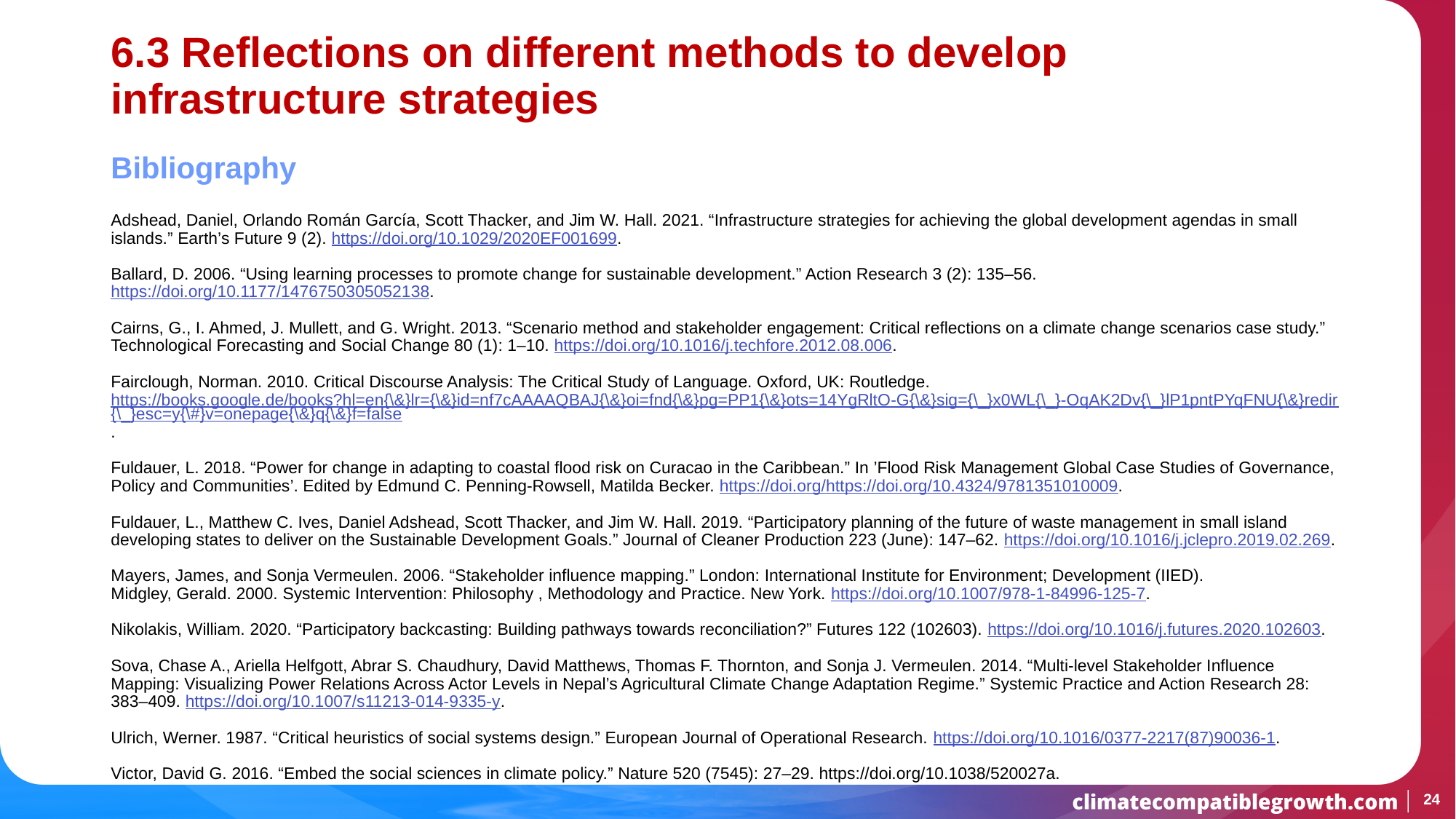

# 6.3 Reflections on different methods to develop infrastructure strategies
Bibliography

Adshead, Daniel, Orlando Román García, Scott Thacker, and Jim W. Hall. 2021. “Infrastructure strategies for achieving the global development agendas in small islands.” Earth’s Future 9 (2). https://doi.org/10.1029/2020EF001699.

Ballard, D. 2006. “Using learning processes to promote change for sustainable development.” Action Research 3 (2): 135–56. https://doi.org/10.1177/1476750305052138.

Cairns, G., I. Ahmed, J. Mullett, and G. Wright. 2013. “Scenario method and stakeholder engagement: Critical reflections on a climate change scenarios case study.” Technological Forecasting and Social Change 80 (1): 1–10. https://doi.org/10.1016/j.techfore.2012.08.006.

Fairclough, Norman. 2010. Critical Discourse Analysis: The Critical Study of Language. Oxford, UK: Routledge. https://books.google.de/books?hl=en{\&}lr={\&}id=nf7cAAAAQBAJ{\&}oi=fnd{\&}pg=PP1{\&}ots=14YgRltO-G{\&}sig={\_}x0WL{\_}-OqAK2Dv{\_}lP1pntPYqFNU{\&}redir{\_}esc=y{\#}v=onepage{\&}q{\&}f=false.

Fuldauer, L. 2018. “Power for change in adapting to coastal flood risk on Curacao in the Caribbean.” In ’Flood Risk Management Global Case Studies of Governance, Policy and Communities’. Edited by Edmund C. Penning-Rowsell, Matilda Becker. https://doi.org/https://doi.org/10.4324/9781351010009.

Fuldauer, L., Matthew C. Ives, Daniel Adshead, Scott Thacker, and Jim W. Hall. 2019. “Participatory planning of the future of waste management in small island developing states to deliver on the Sustainable Development Goals.” Journal of Cleaner Production 223 (June): 147–62. https://doi.org/10.1016/j.jclepro.2019.02.269.

Mayers, James, and Sonja Vermeulen. 2006. “Stakeholder influence mapping.” London: International Institute for Environment; Development (IIED).
Midgley, Gerald. 2000. Systemic Intervention: Philosophy , Methodology and Practice. New York. https://doi.org/10.1007/978-1-84996-125-7.

Nikolakis, William. 2020. “Participatory backcasting: Building pathways towards reconciliation?” Futures 122 (102603). https://doi.org/10.1016/j.futures.2020.102603.

Sova, Chase A., Ariella Helfgott, Abrar S. Chaudhury, David Matthews, Thomas F. Thornton, and Sonja J. Vermeulen. 2014. “Multi-level Stakeholder Influence Mapping: Visualizing Power Relations Across Actor Levels in Nepal’s Agricultural Climate Change Adaptation Regime.” Systemic Practice and Action Research 28: 383–409. https://doi.org/10.1007/s11213-014-9335-y.

Ulrich, Werner. 1987. “Critical heuristics of social systems design.” European Journal of Operational Research. https://doi.org/10.1016/0377-2217(87)90036-1.

Victor, David G. 2016. “Embed the social sciences in climate policy.” Nature 520 (7545): 27–29. https://doi.org/10.1038/520027a.
24